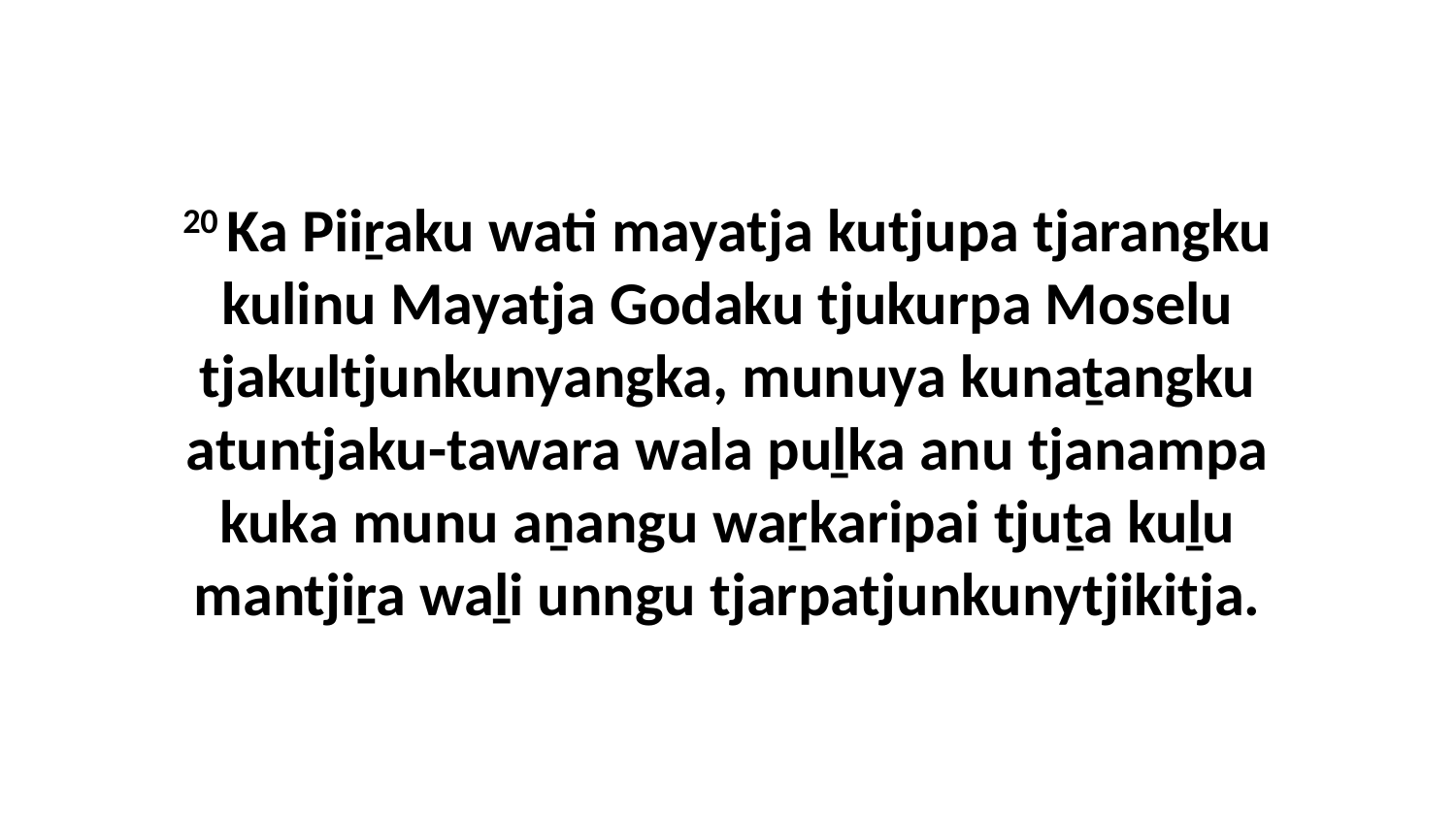

20 Ka Piiṟaku wati mayatja kutjupa tjarangku kulinu Mayatja Godaku tjukurpa Moselu tjakultjunkunyangka, munuya kunaṯangku atuntjaku-tawara wala puḻka anu tjanampa kuka munu aṉangu waṟkaripai tjuṯa kuḻu mantjiṟa waḻi unngu tjarpatjunkunytjikitja.